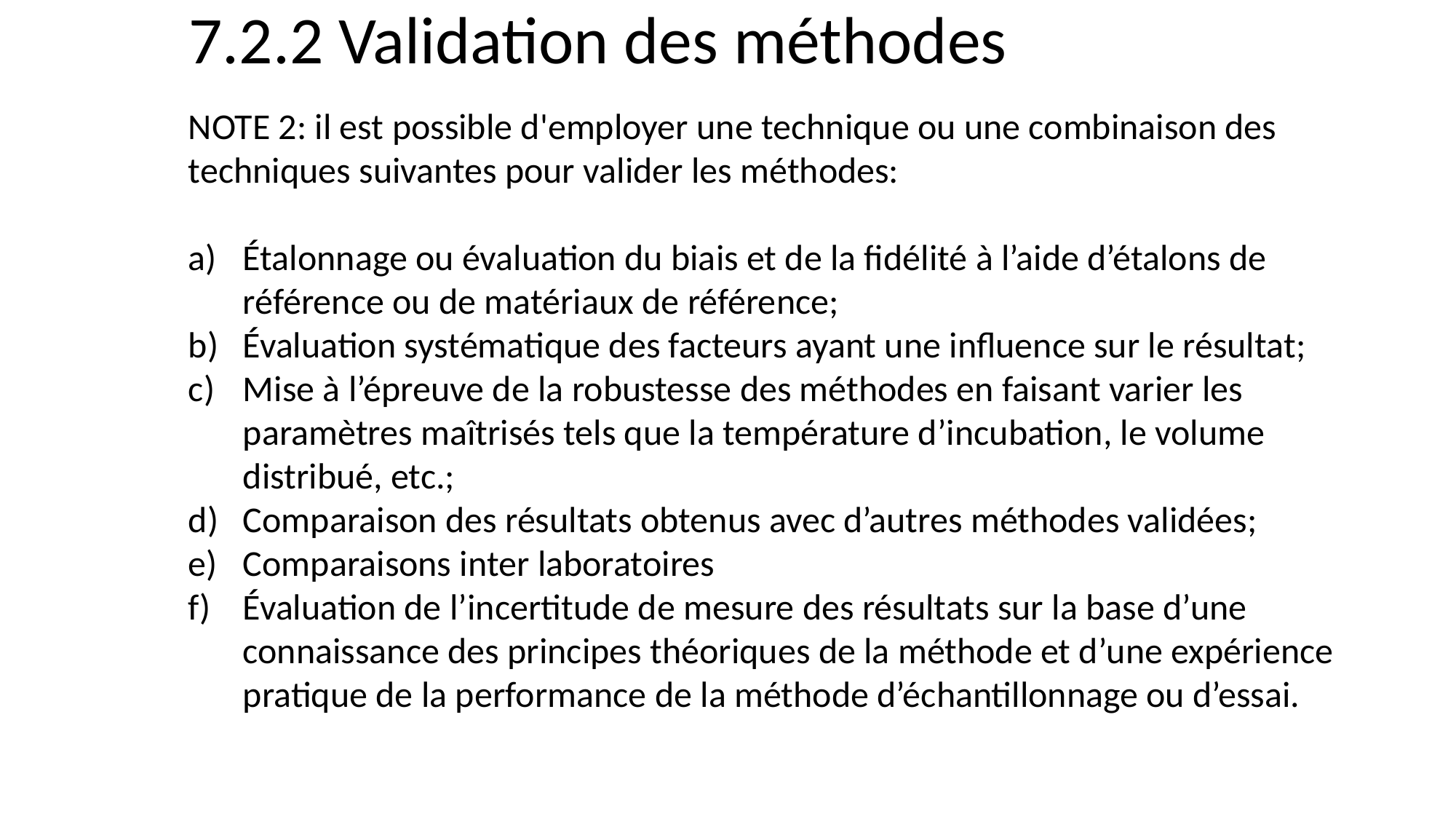

# 7.2.2 Validation des méthodes
NOTE 2: il est possible d'employer une technique ou une combinaison des techniques suivantes pour valider les méthodes:

Étalonnage ou évaluation du biais et de la fidélité à l’aide d’étalons de référence ou de matériaux de référence;
Évaluation systématique des facteurs ayant une influence sur le résultat;
Mise à l’épreuve de la robustesse des méthodes en faisant varier les paramètres maîtrisés tels que la température d’incubation, le volume distribué, etc.;
Comparaison des résultats obtenus avec d’autres méthodes validées;
Comparaisons inter laboratoires
Évaluation de l’incertitude de mesure des résultats sur la base d’une connaissance des principes théoriques de la méthode et d’une expérience pratique de la performance de la méthode d’échantillonnage ou d’essai.